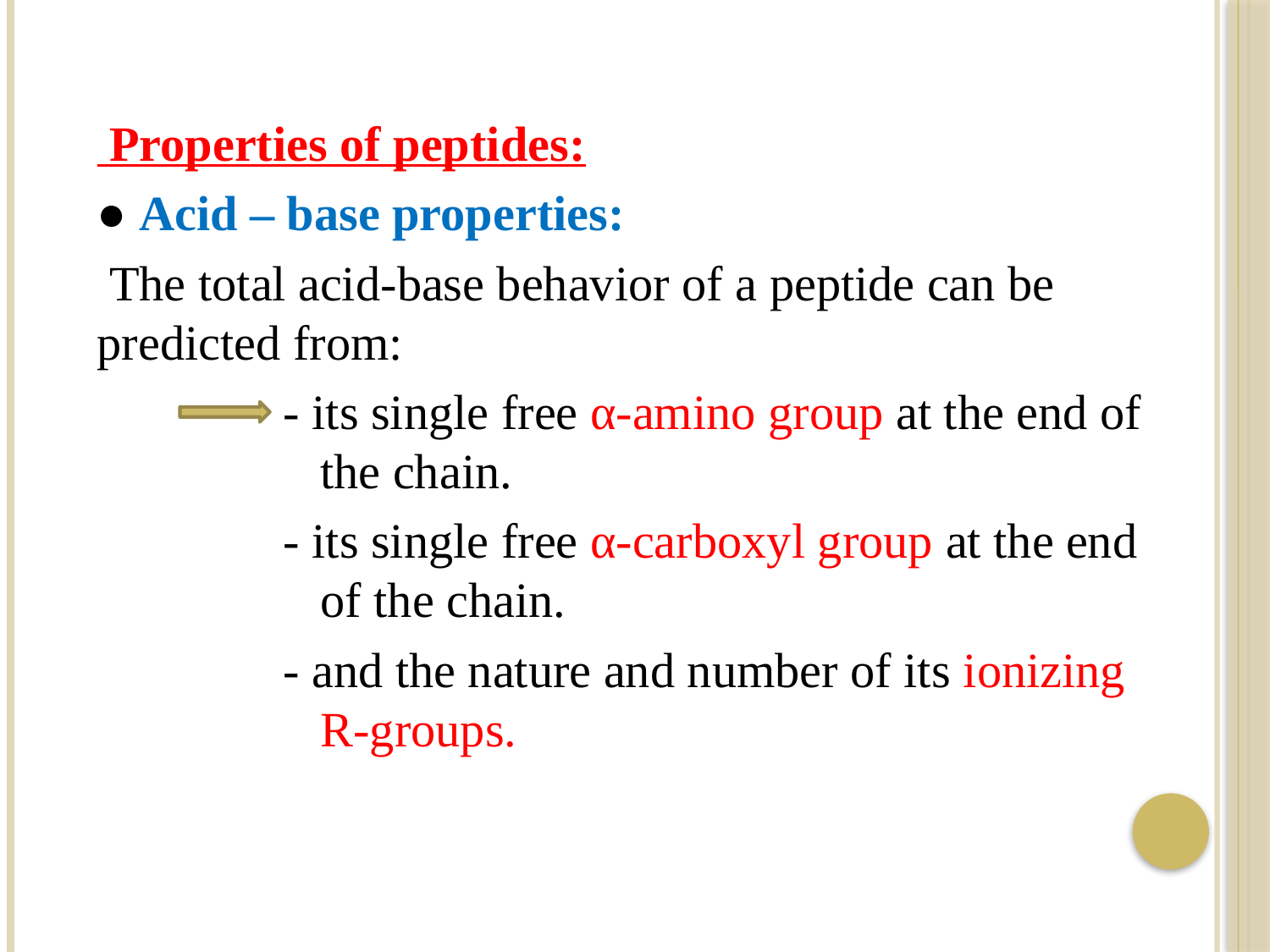

Properties of peptides:
● Acid – base properties:
 The total acid-base behavior of a peptide can be predicted from:
- its single free α-amino group at the end of the chain.
- its single free α-carboxyl group at the end of the chain.
- and the nature and number of its ionizing R-groups.